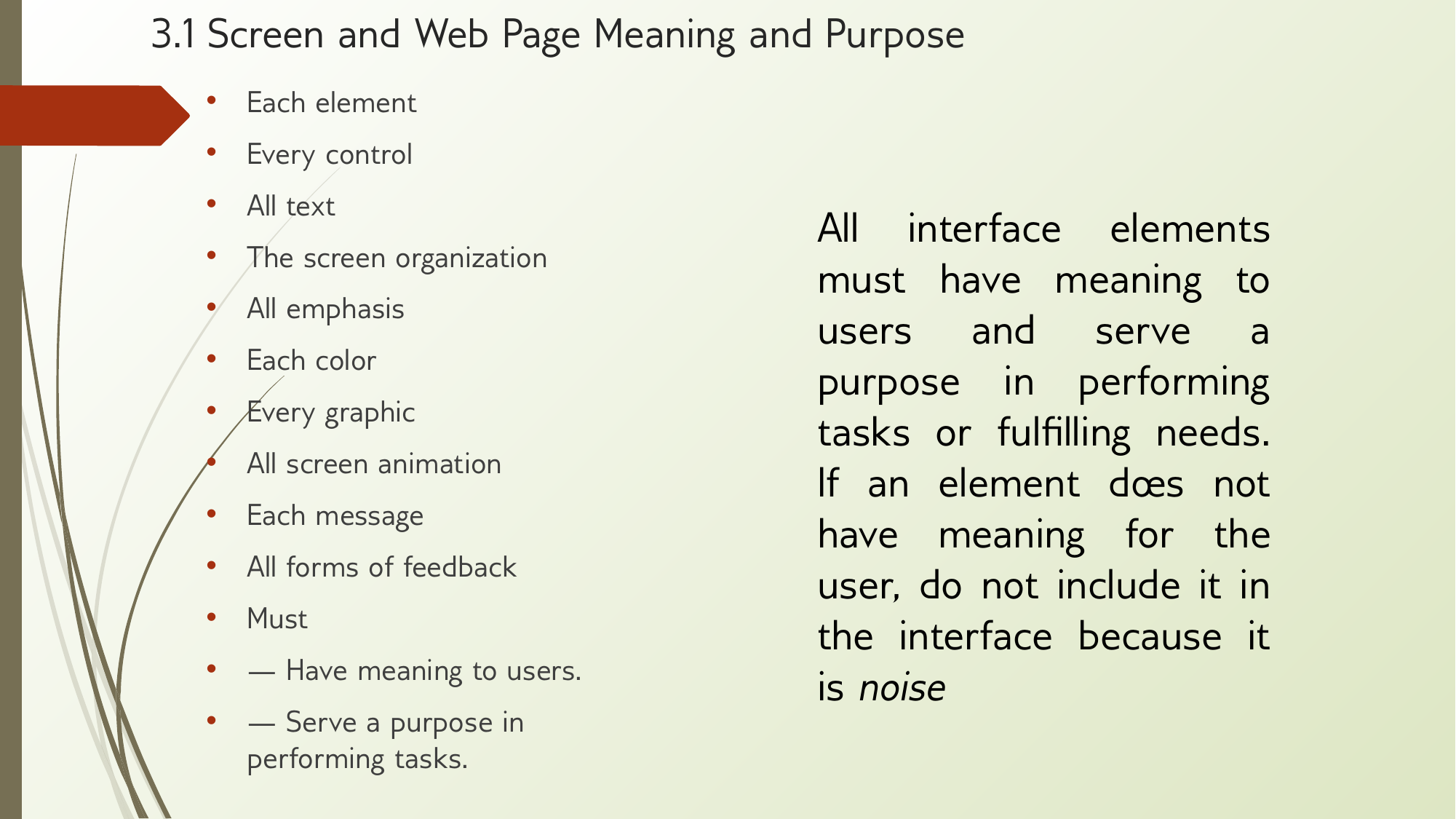

# 3.1 Screen and Web Page Meaning and Purpose
Each element
Every control
All text
The screen organization
All emphasis
Each color
Every graphic
All screen animation
Each message
All forms of feedback
Must
— Have meaning to users.
— Serve a purpose in performing tasks.

All interface elements must have meaning to users and serve a purpose in performing tasks or fulfilling needs. If an element does not have meaning for the user, do not include it in the interface because it is noise